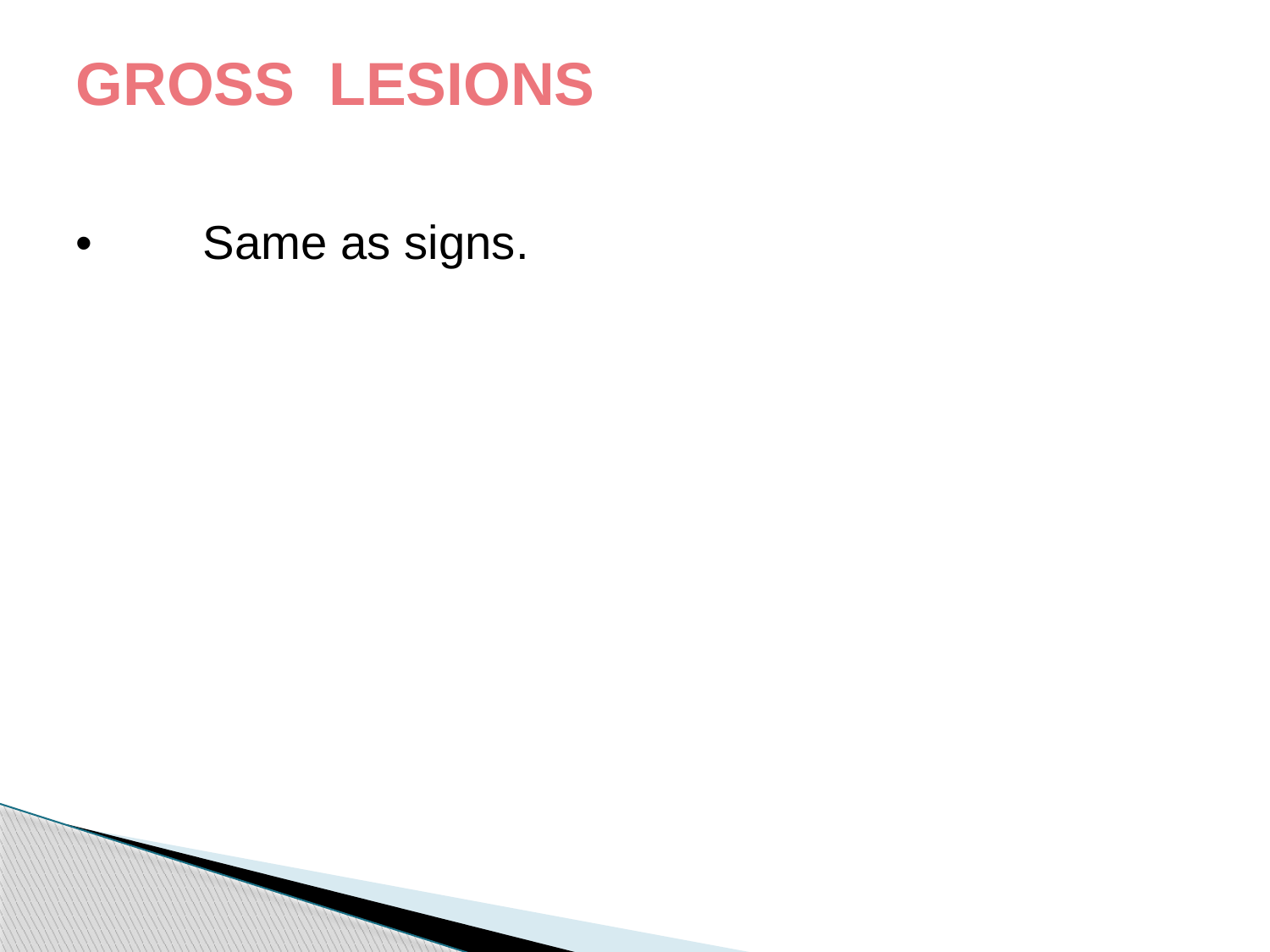

# GROSS  LESIONS
•	Same as signs.